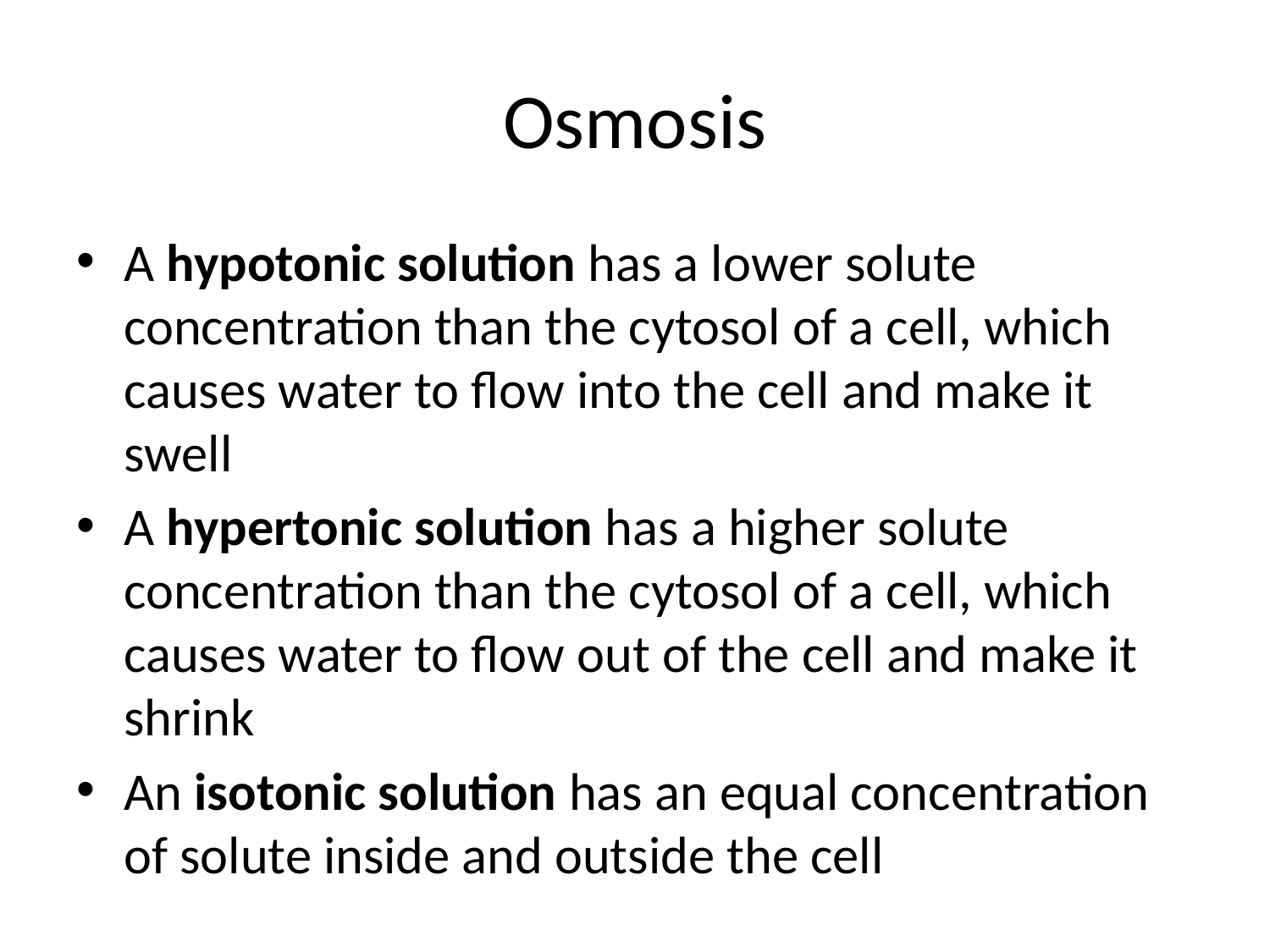

# Osmosis
A hypotonic solution has a lower solute concentration than the cytosol of a cell, which causes water to flow into the cell and make it  swell
A hypertonic solution has a higher solute concentration than the cytosol of a cell, which causes water to flow out of the cell and make it  shrink
An isotonic solution has an equal concentration  of solute inside and outside the cell